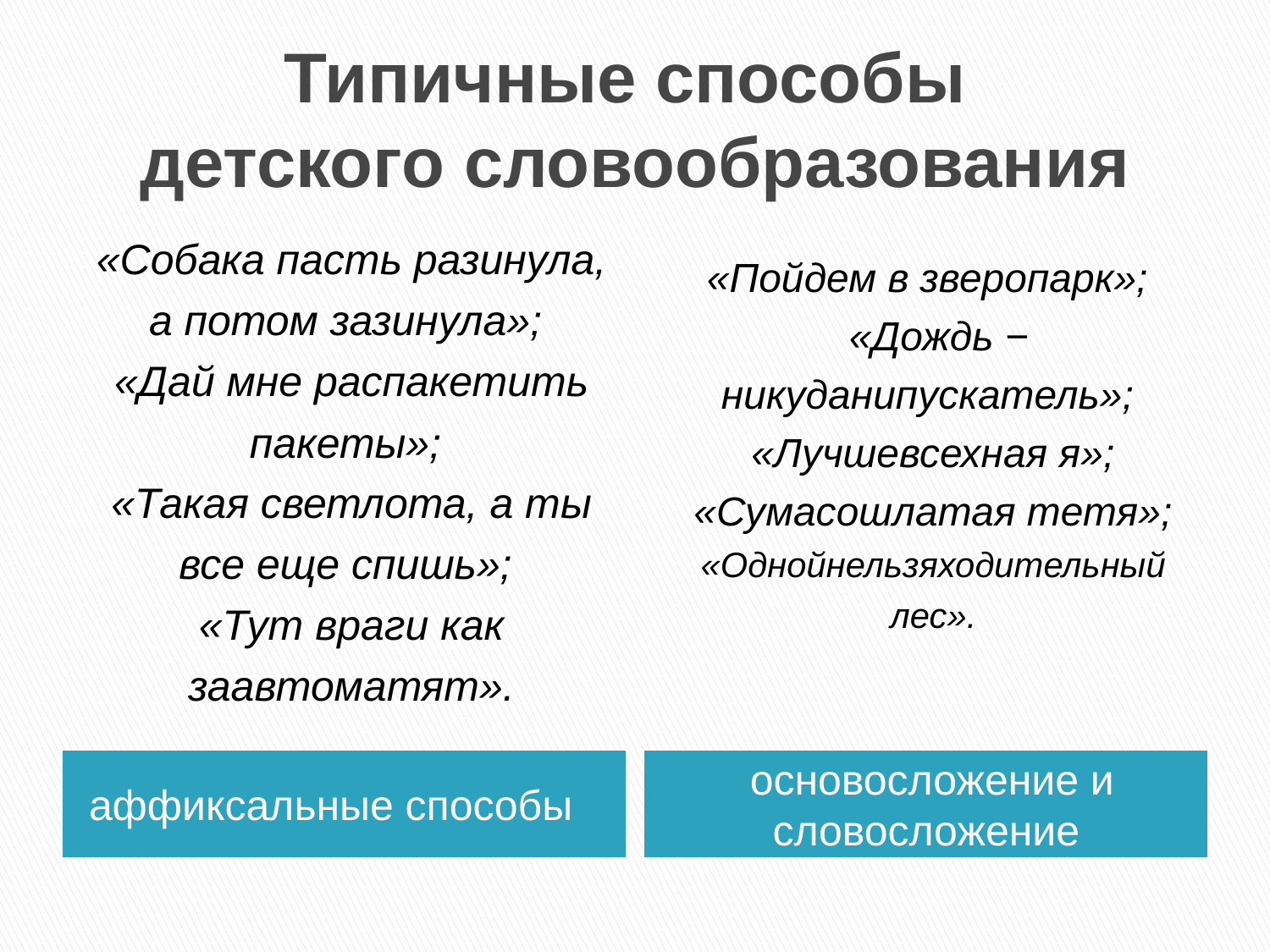

# Типичные способы детского словообразования
«Собака пасть разинула, а потом зазинула»;
«Дай мне распакетить пакеты»;
«Такая светлота, а ты все еще спишь»;
«Тут враги как заавтоматят».
«Пойдем в зверопарк»;
 «Дождь − никуданипускатель»;
«Лучшевсехная я»; «Сумасошлатая тетя»;
«Однойнельзяходительный лес».
аффиксальные способы
основосложение и словосложение